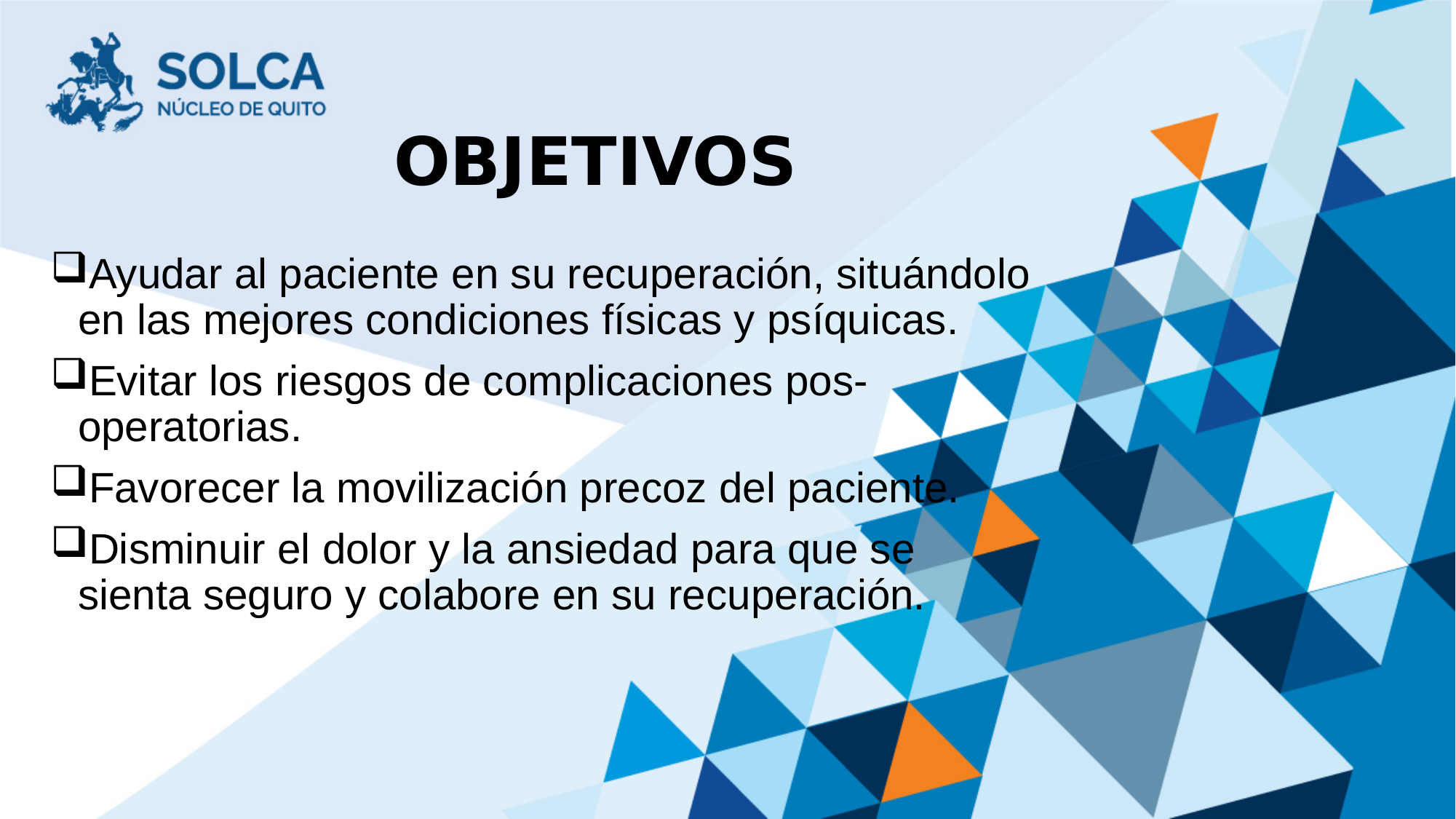

# OBJETIVOS
Ayudar al paciente en su recuperación, situándolo en las mejores condiciones físicas y psíquicas.
Evitar los riesgos de complicaciones pos- operatorias.
Favorecer la movilización precoz del paciente.
Disminuir el dolor y la ansiedad para que se sienta seguro y colabore en su recuperación.